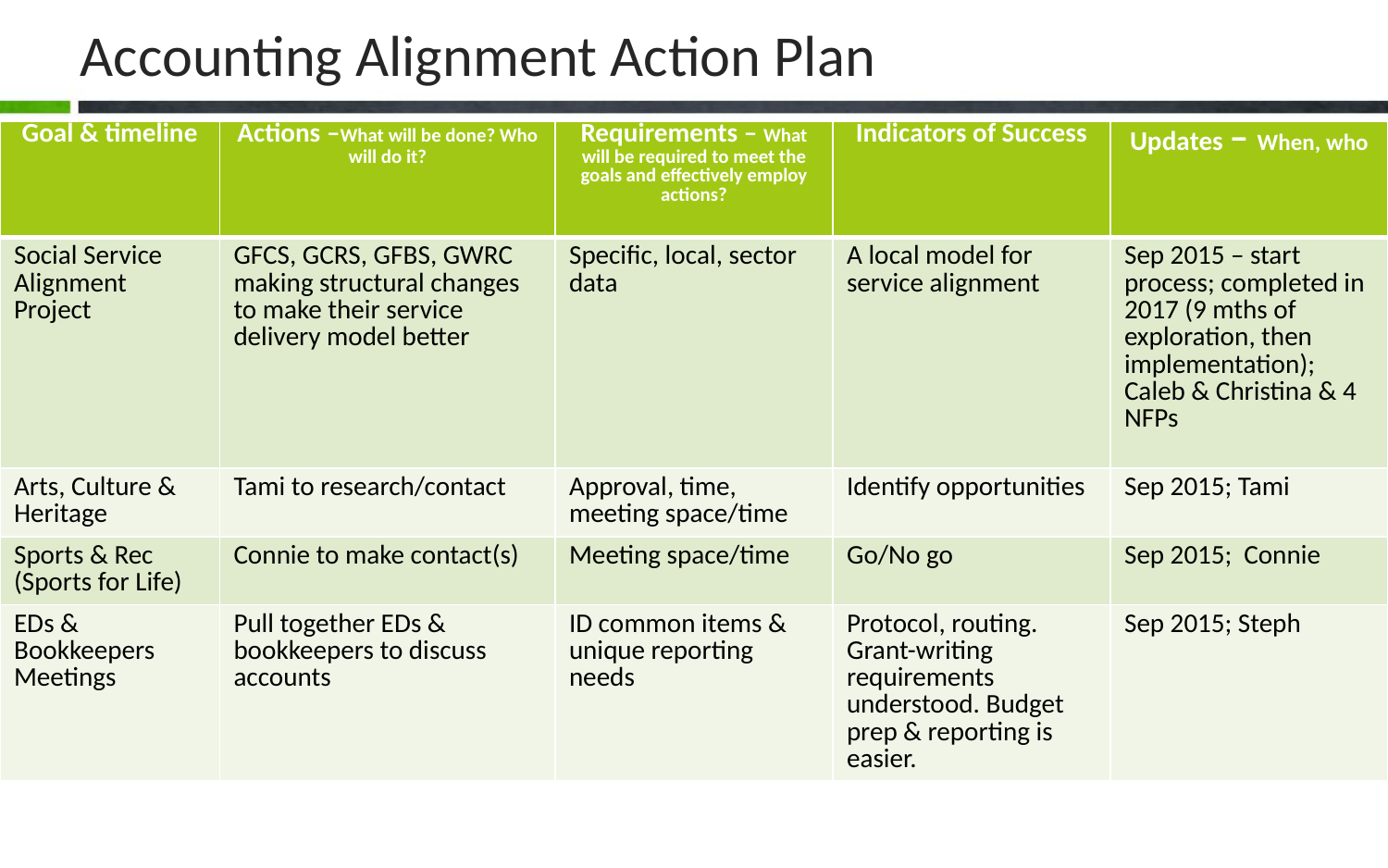

# Accounting Alignment Action Plan
| Goal & timeline | Actions –What will be done? Who will do it? | Requirements – What will be required to meet the goals and effectively employ actions? | Indicators of Success | Updates – When, who |
| --- | --- | --- | --- | --- |
| Social Service Alignment Project | GFCS, GCRS, GFBS, GWRC making structural changes to make their service delivery model better | Specific, local, sector data | A local model for service alignment | Sep 2015 – start process; completed in 2017 (9 mths of exploration, then implementation); Caleb & Christina & 4 NFPs |
| Arts, Culture & Heritage | Tami to research/contact | Approval, time, meeting space/time | Identify opportunities | Sep 2015; Tami |
| Sports & Rec (Sports for Life) | Connie to make contact(s) | Meeting space/time | Go/No go | Sep 2015; Connie |
| EDs & Bookkeepers Meetings | Pull together EDs & bookkeepers to discuss accounts | ID common items & unique reporting needs | Protocol, routing. Grant-writing requirements understood. Budget prep & reporting is easier. | Sep 2015; Steph |